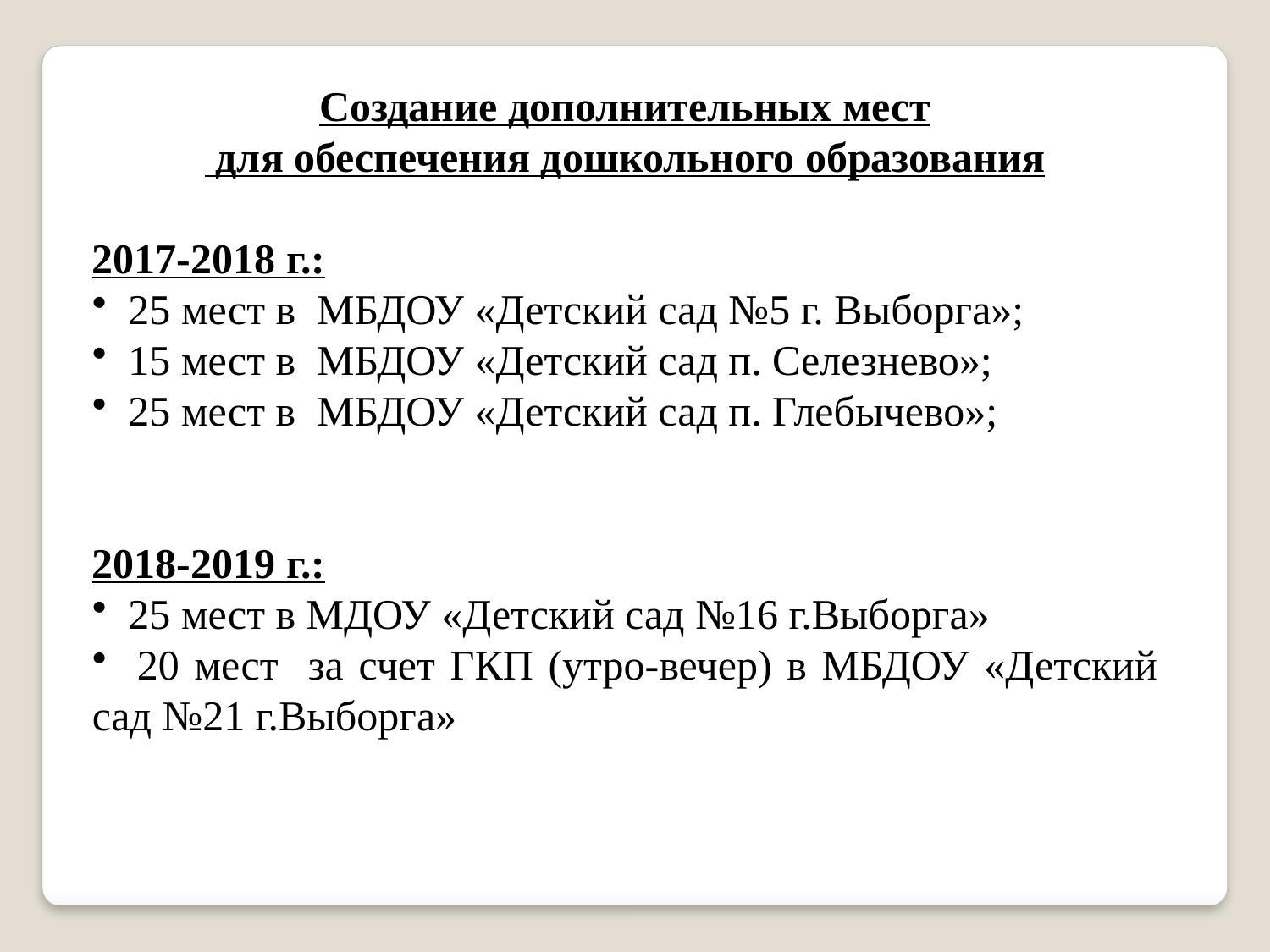

Создание дополнительных мест
 для обеспечения дошкольного образования

2017-2018 г.:
  25 мест в  МБДОУ «Детский сад №5 г. Выборга»;
  15 мест в  МБДОУ «Детский сад п. Селезнево»;
  25 мест в  МБДОУ «Детский сад п. Глебычево»;

2018-2019 г.:
  25 мест в МДОУ «Детский сад №16 г.Выборга»
  20 мест  за счет ГКП (утро-вечер) в МБДОУ «Детский сад №21 г.Выборга»